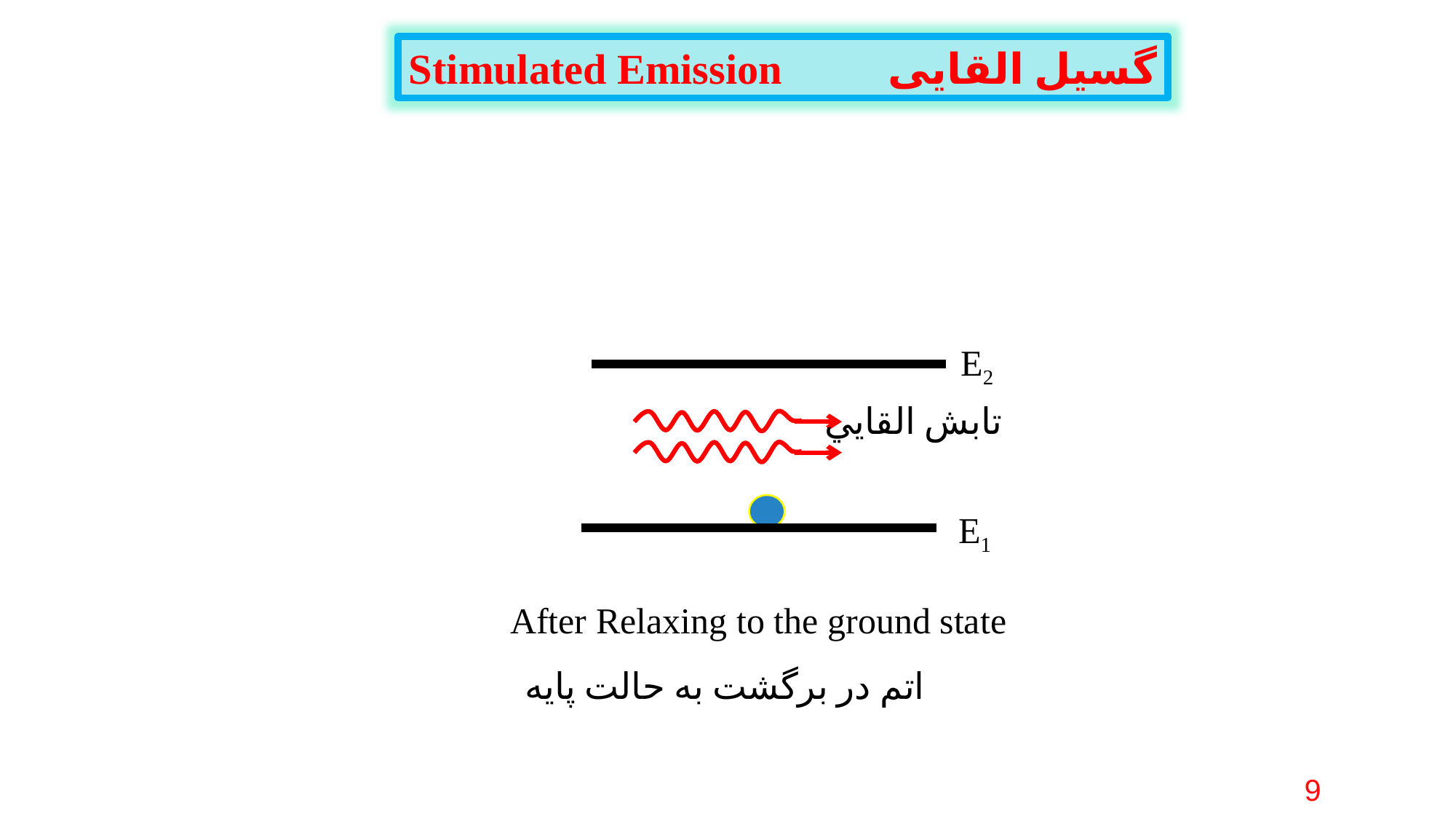

گسیل القایی          Stimulated Emission
E2
E1
تابش القايي

After Relaxing to the ground state
         اتم در برگشت به حالت پایه
9